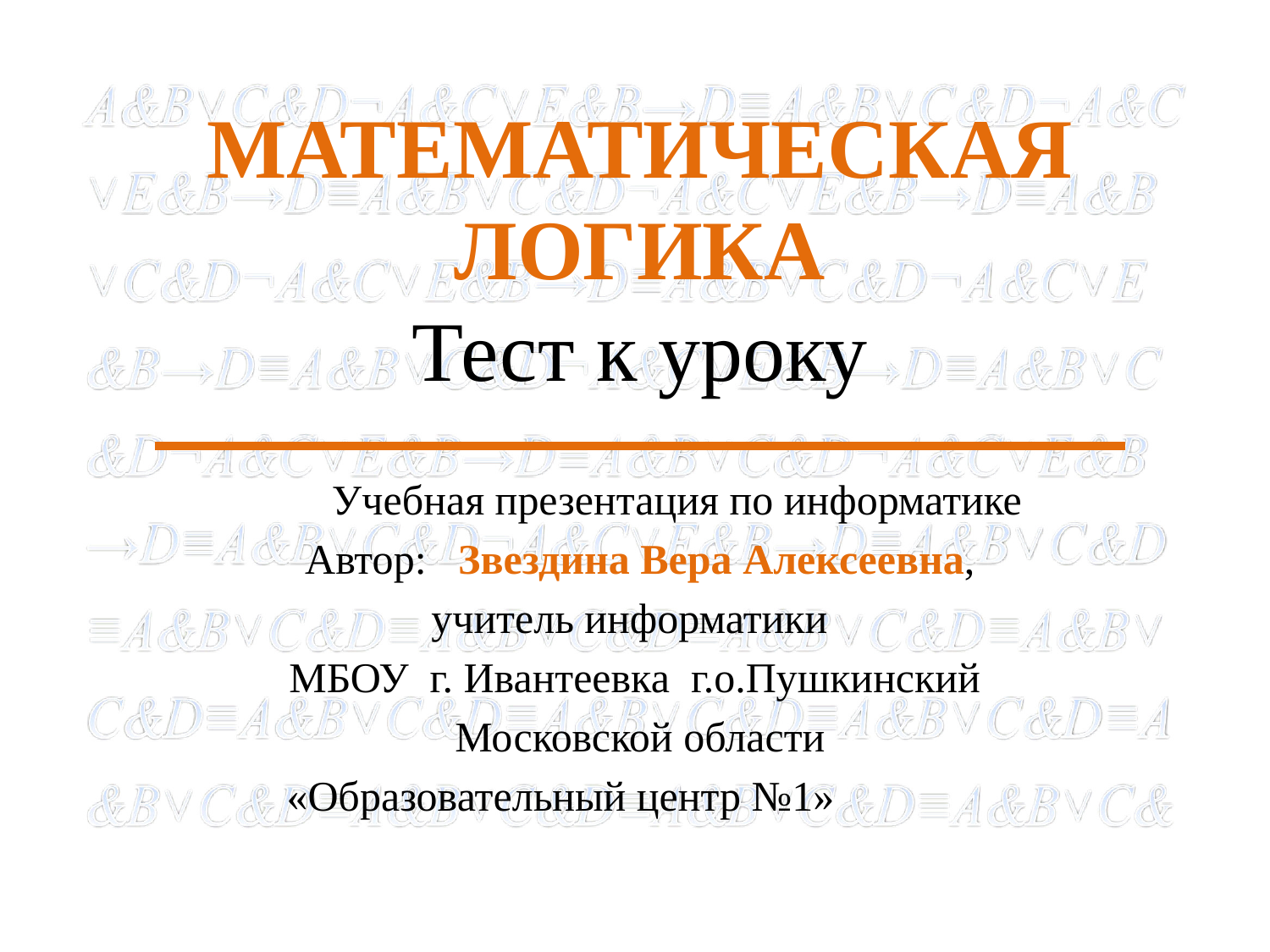

# МАТЕМАТИЧЕСКАЯ ЛОГИКА Тест к уроку
       Учебная презентация по информатике
Автор:   Звездина Вера Алексеевна,
учитель информатики
МБОУ  г. Ивантеевка  г.о.Пушкинский
Московской области
«Образовательный центр №1»